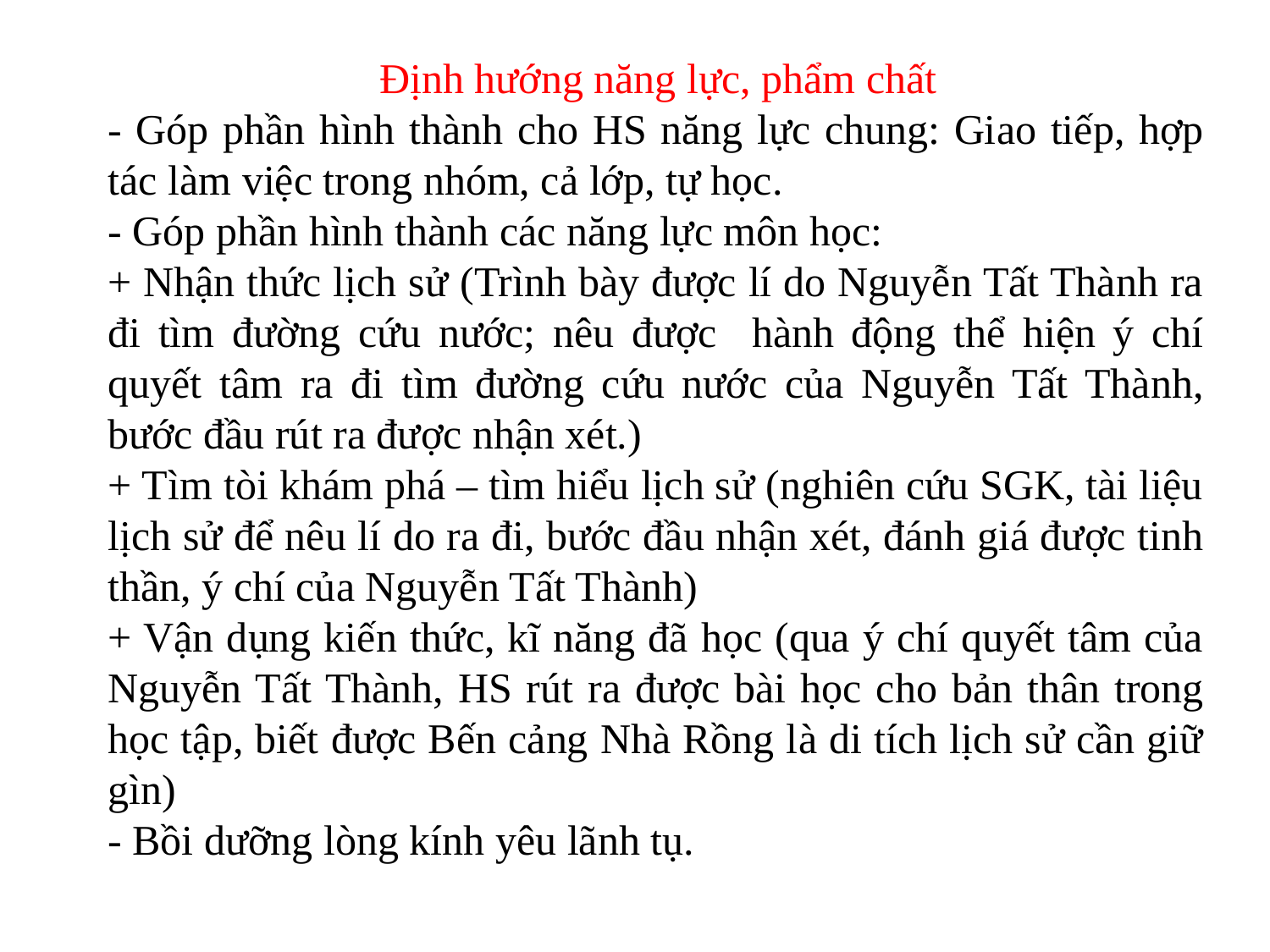

Định hướng năng lực, phẩm chất
- Góp phần hình thành cho HS năng lực chung: Giao tiếp, hợp tác làm việc trong nhóm, cả lớp, tự học.
- Góp phần hình thành các năng lực môn học:
+ Nhận thức lịch sử (Trình bày được lí do Nguyễn Tất Thành ra đi tìm đường cứu nước; nêu được  hành động thể hiện ý chí quyết tâm ra đi tìm đường cứu nước của Nguyễn Tất Thành, bước đầu rút ra được nhận xét.)
+ Tìm tòi khám phá – tìm hiểu lịch sử (nghiên cứu SGK, tài liệu lịch sử để nêu lí do ra đi, bước đầu nhận xét, đánh giá được tinh thần, ý chí của Nguyễn Tất Thành)
+ Vận dụng kiến thức, kĩ năng đã học (qua ý chí quyết tâm của Nguyễn Tất Thành, HS rút ra được bài học cho bản thân trong học tập, biết được Bến cảng Nhà Rồng là di tích lịch sử cần giữ gìn)
- Bồi dưỡng lòng kính yêu lãnh tụ.